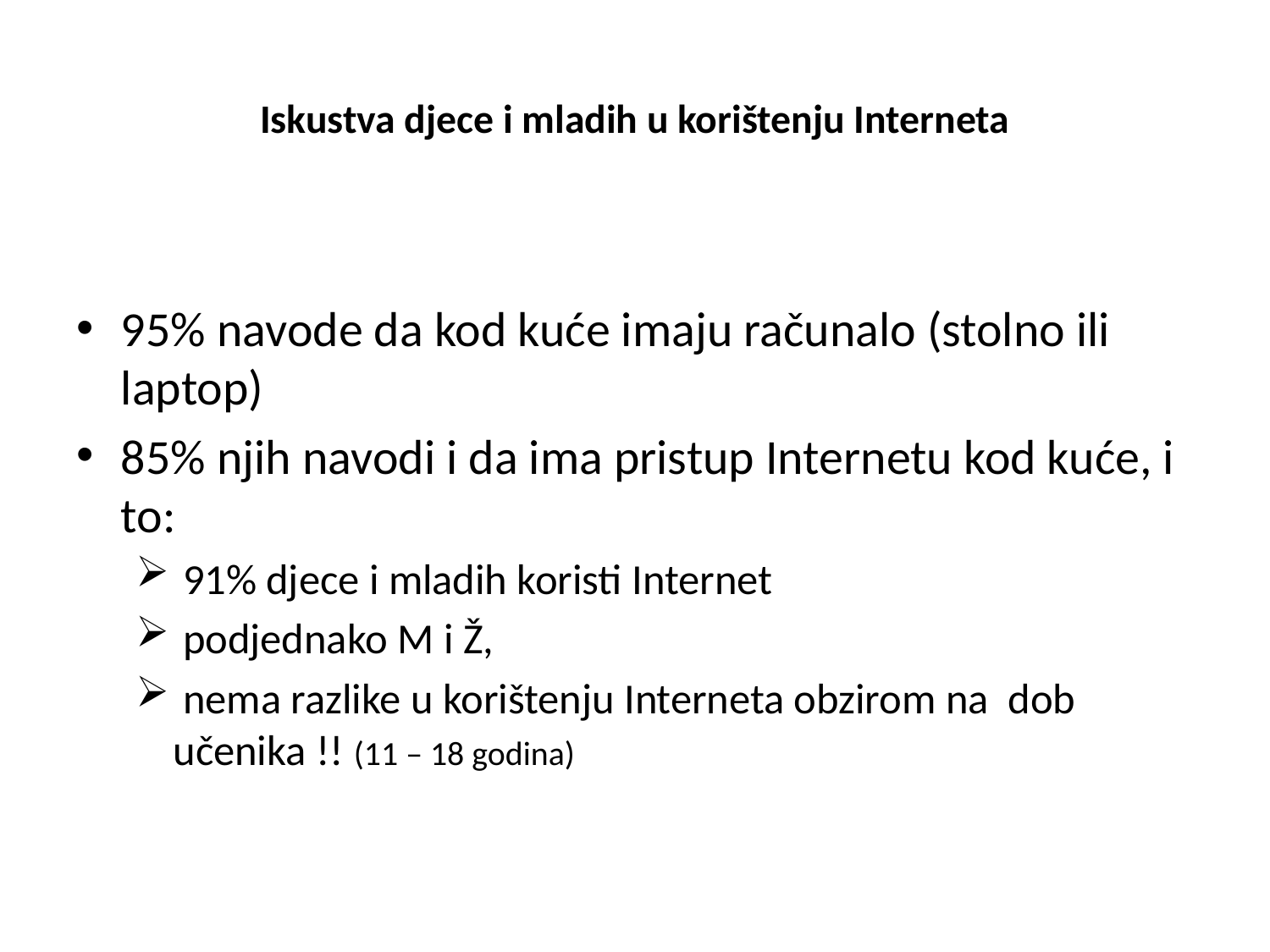

# Iskustva djece i mladih u korištenju Interneta

95% navode da kod kuće imaju računalo (stolno ili laptop)
85% njih navodi i da ima pristup Internetu kod kuće, i to:
 91% djece i mladih koristi Internet
 podjednako M i Ž,
 nema razlike u korištenju Interneta obzirom na  dob učenika !! (11 – 18 godina)